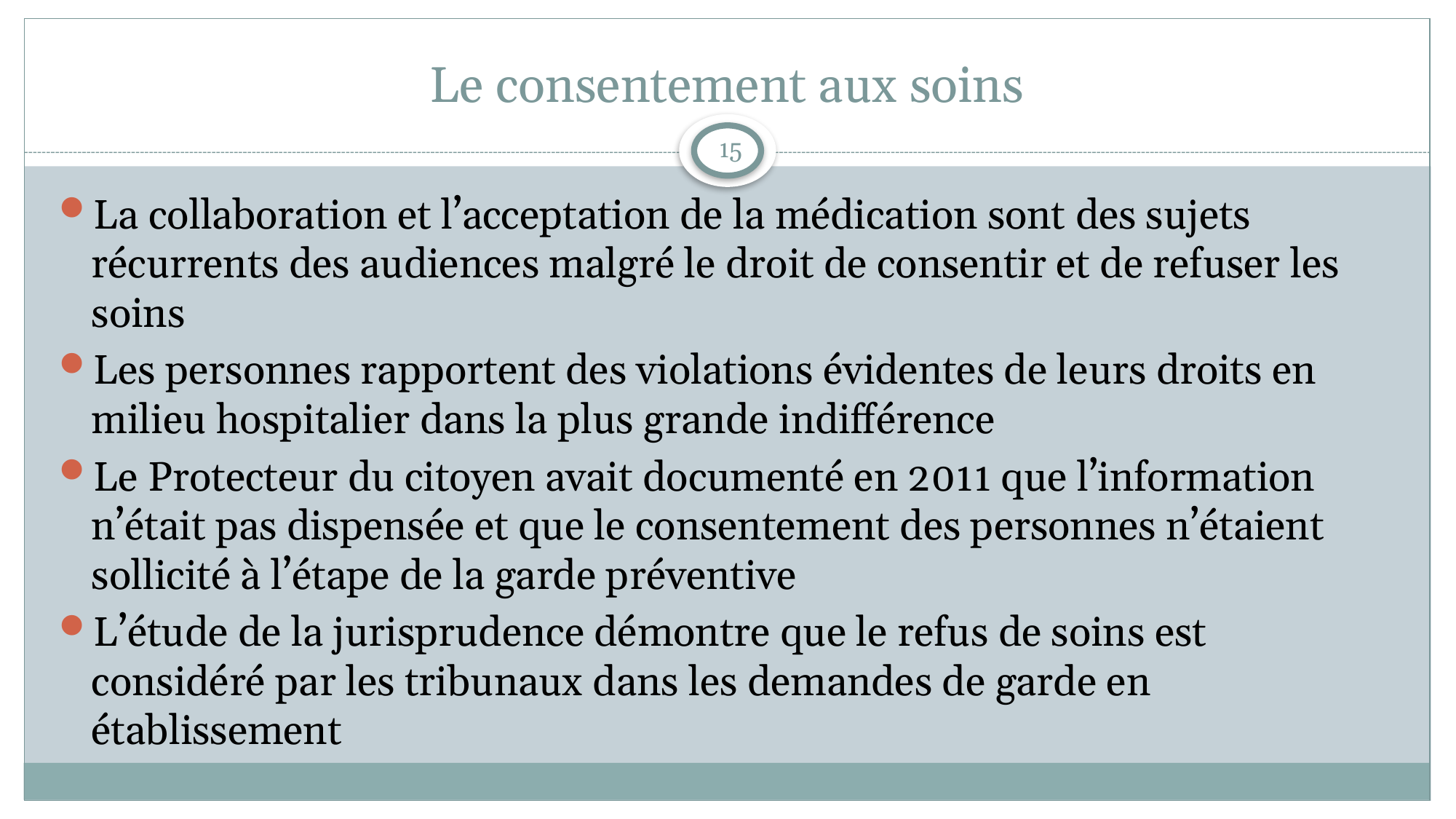

# Le consentement aux soins
15
La collaboration et l’acceptation de la médication sont des sujets récurrents des audiences malgré le droit de consentir et de refuser les soins
Les personnes rapportent des violations évidentes de leurs droits en milieu hospitalier dans la plus grande indifférence
Le Protecteur du citoyen avait documenté en 2011 que l’information n’était pas dispensée et que le consentement des personnes n’étaient sollicité à l’étape de la garde préventive
L’étude de la jurisprudence démontre que le refus de soins est considéré par les tribunaux dans les demandes de garde en établissement